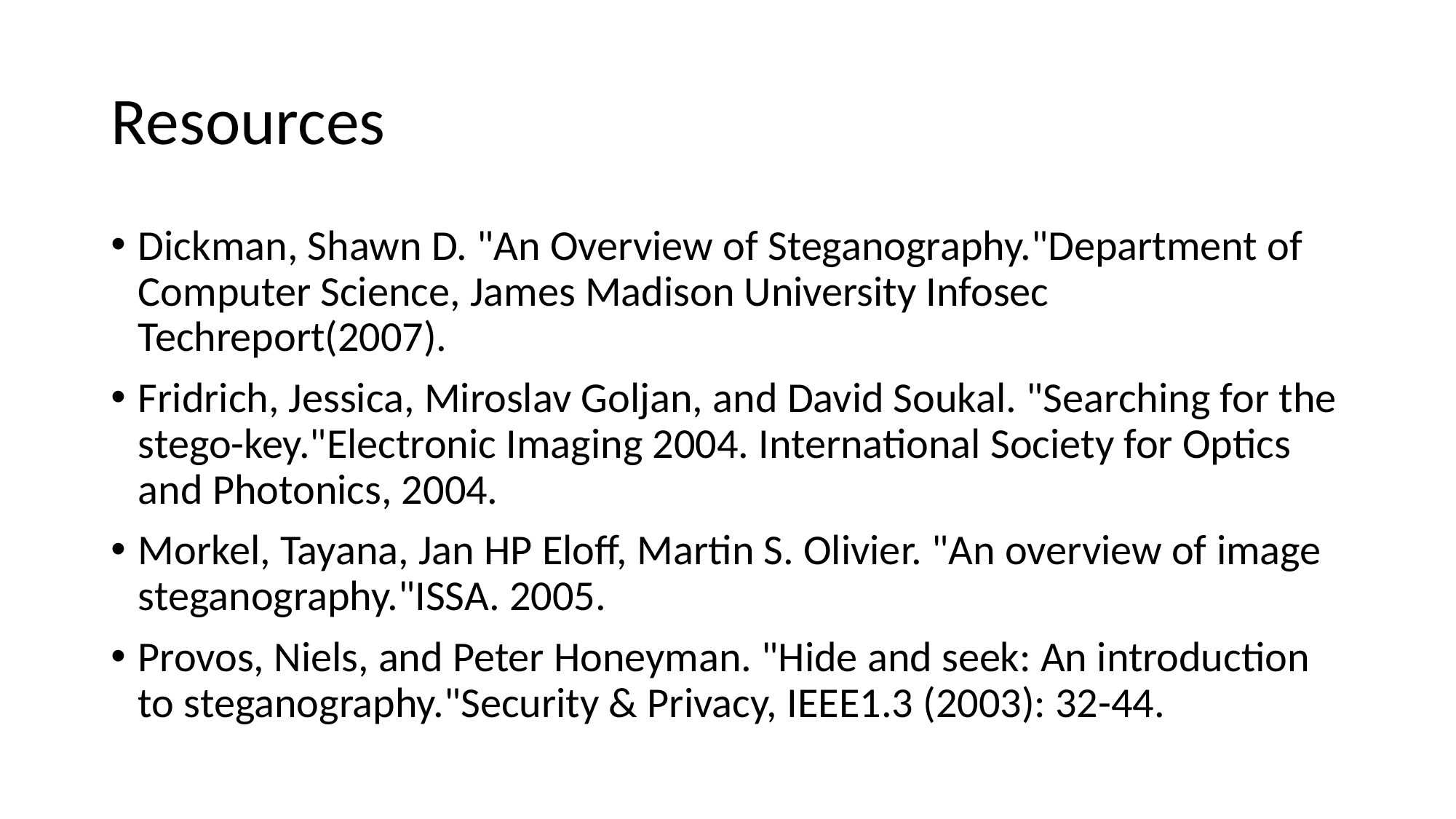

# Resources
Dickman, Shawn D. "An Overview of Steganography."Department of Computer Science, James Madison University Infosec Techreport(2007).
Fridrich, Jessica, Miroslav Goljan, and David Soukal. "Searching for the stego-key."Electronic Imaging 2004. International Society for Optics and Photonics, 2004.
Morkel, Tayana, Jan HP Eloff, Martin S. Olivier. "An overview of image steganography."ISSA. 2005.
Provos, Niels, and Peter Honeyman. "Hide and seek: An introduction to steganography."Security & Privacy, IEEE1.3 (2003): 32-44.